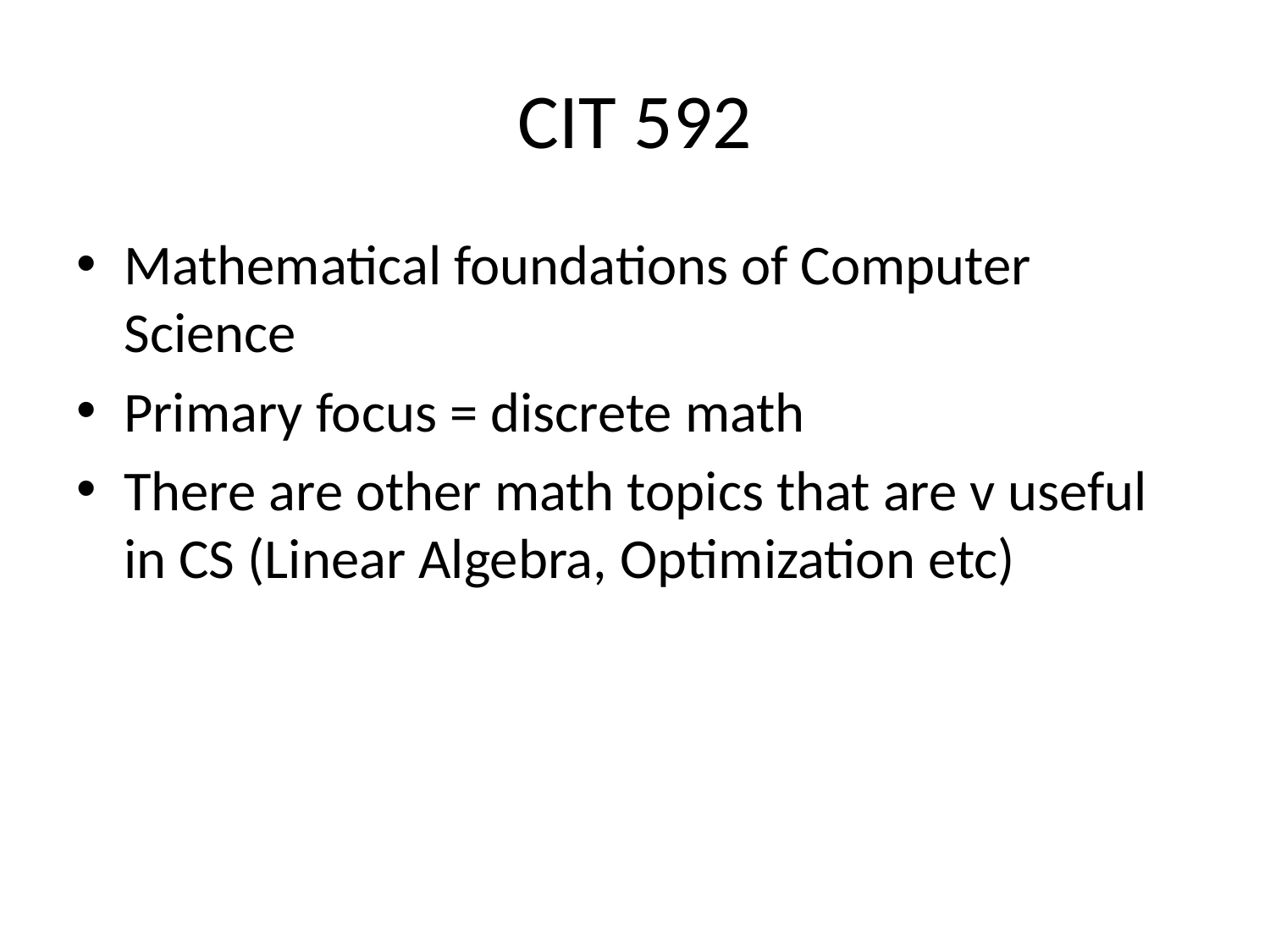

# CIT 592
Mathematical foundations of Computer Science
Primary focus = discrete math
There are other math topics that are v useful in CS (Linear Algebra, Optimization etc)